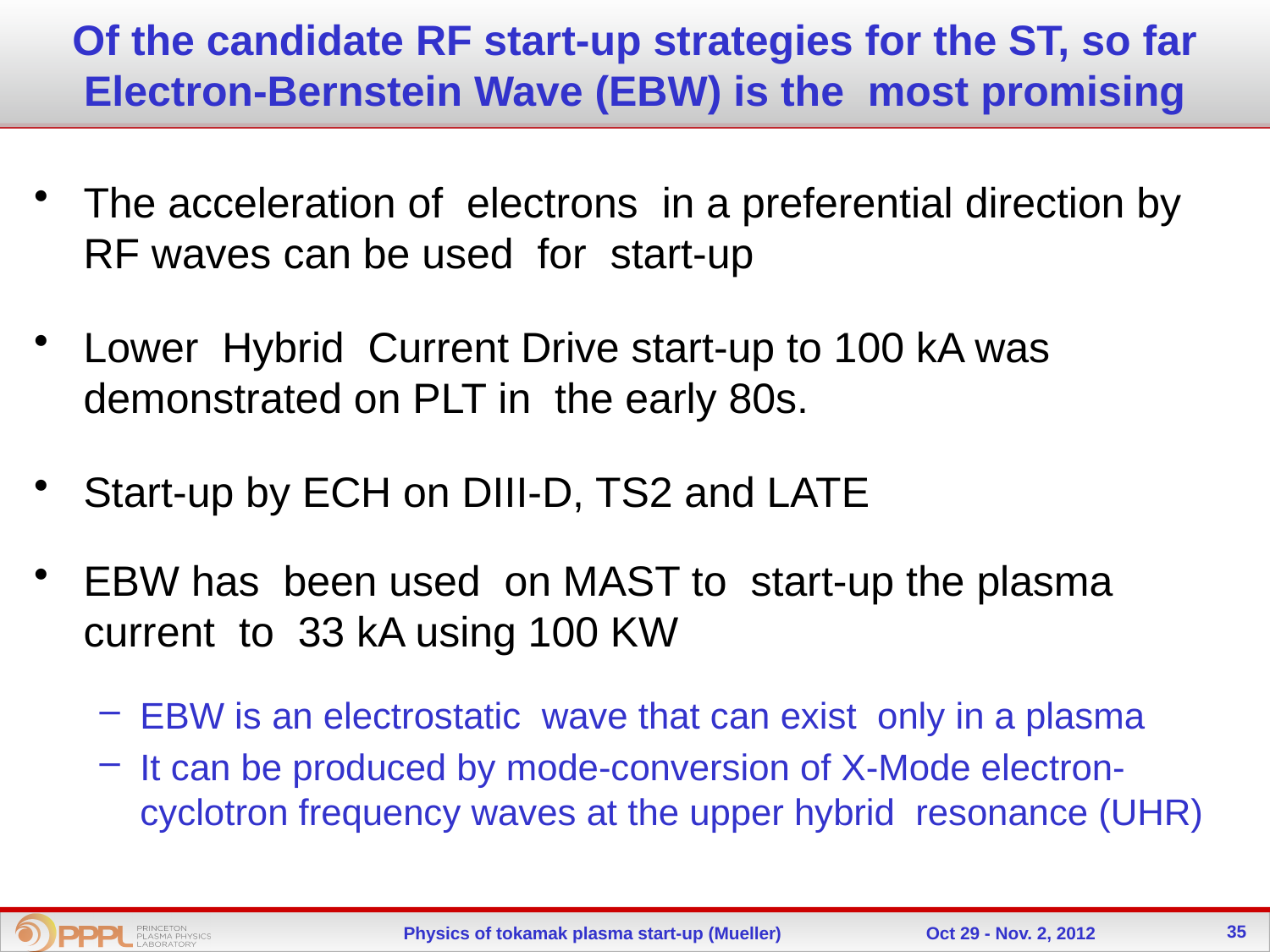

# Of the candidate RF start-up strategies for the ST, so far Electron-Bernstein Wave (EBW) is the  most promising
The acceleration of  electrons  in a preferential direction by RF waves can be used  for  start-up

Lower  Hybrid  Current Drive start-up to 100 kA was demonstrated on PLT in  the early 80s.

Start-up by ECH on DIII-D, TS2 and LATE

EBW has  been used  on MAST to  start-up the plasma  current  to  33 kA using 100 KW

EBW is an electrostatic  wave that can exist  only in a plasma
It can be produced by mode-conversion of X-Mode electron-cyclotron frequency waves at the upper hybrid  resonance (UHR)
35